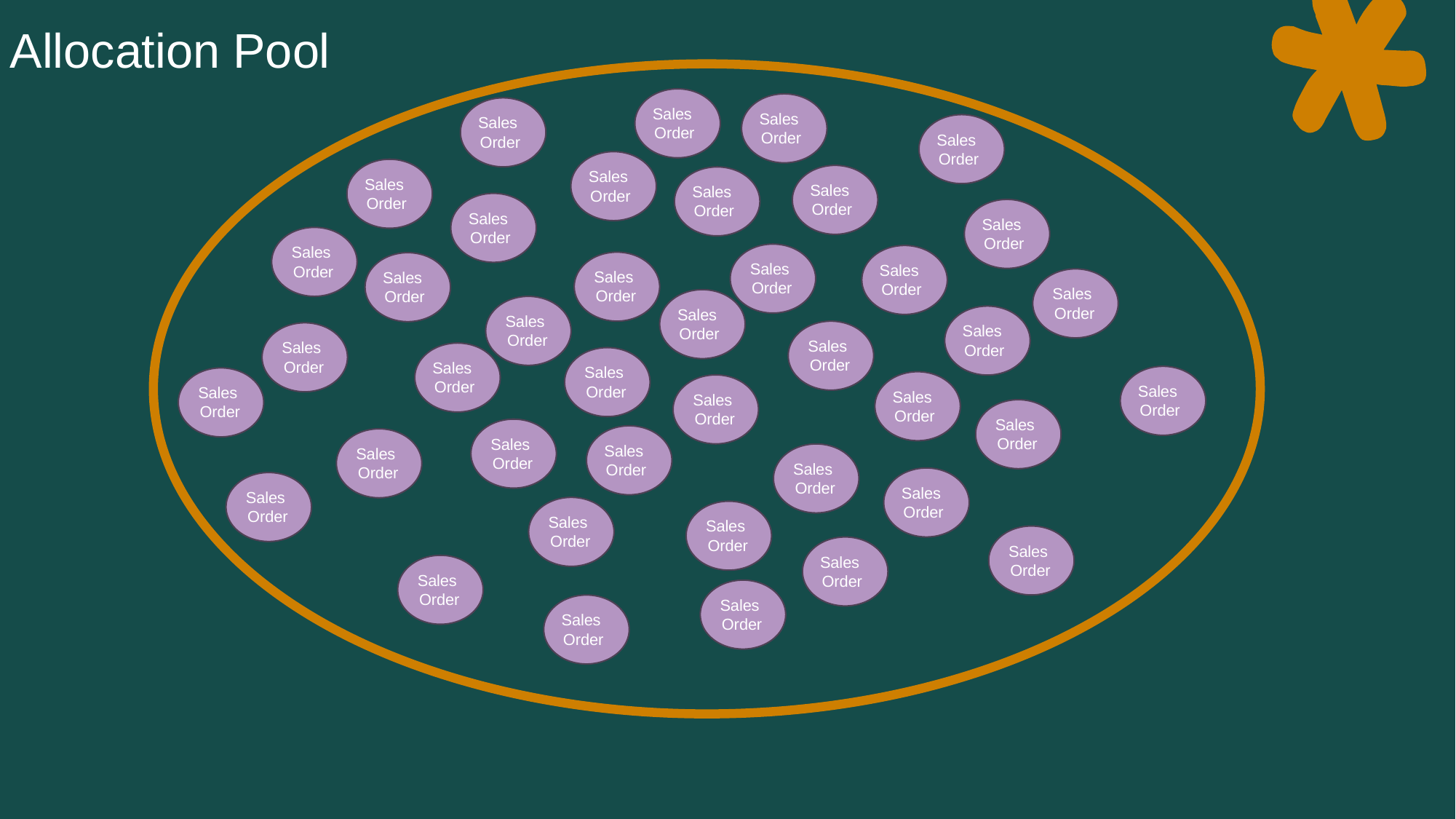

# Allocation Pool

Sales
Order
Sales
Order
Sales
Order

Sales
Order

Sales
Order

Sales
Order
Sales
Order
Sales
Order

Sales
Order
Sales
Order

Sales
Order

Sales
Order
Sales
Order
Sales
Order
Sales
Order

Sales
Order

Sales
Order
Sales
Order

Sales
Order

Sales
Order
Sales
Order

Sales
Order
Sales
Order

Sales
Order
Sales
Order
Sales
Order
Sales
Order

Sales
Order

Sales
Order
Sales
Order
Sales
Order

Sales
Order

Sales
Order
Sales
Order

Sales
Order
Sales
Order

Sales
Order

Sales
Order

Sales
Order

Sales
Order

Sales
Order